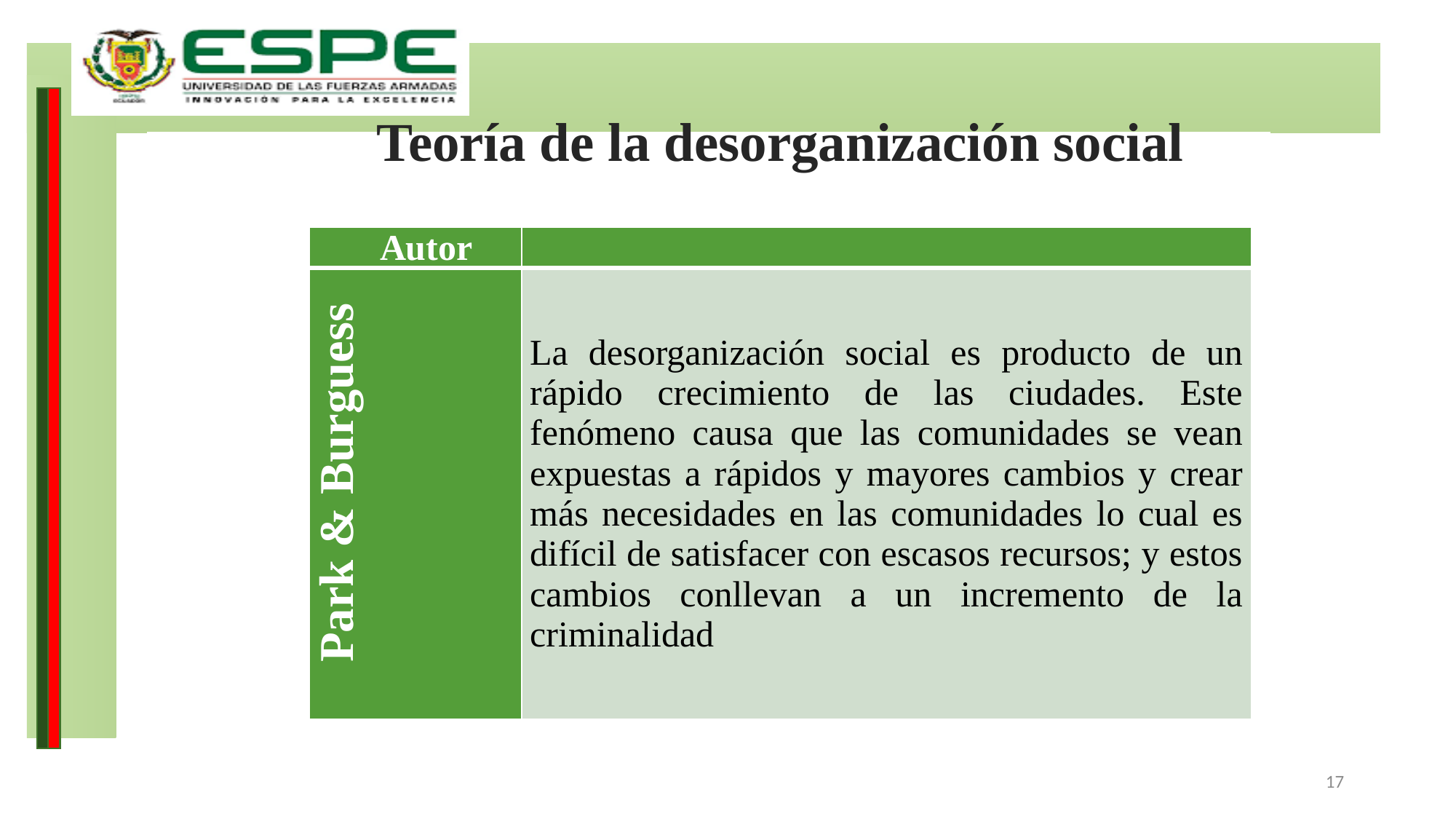

Teoría de la desorganización social
| Autor |  |
| --- | --- |
| Park & Burguess | La desorganización social es producto de un rápido crecimiento de las ciudades. Este fenómeno causa que las comunidades se vean expuestas a rápidos y mayores cambios y crear más necesidades en las comunidades lo cual es difícil de satisfacer con escasos recursos; y estos cambios conllevan a un incremento de la criminalidad |
17